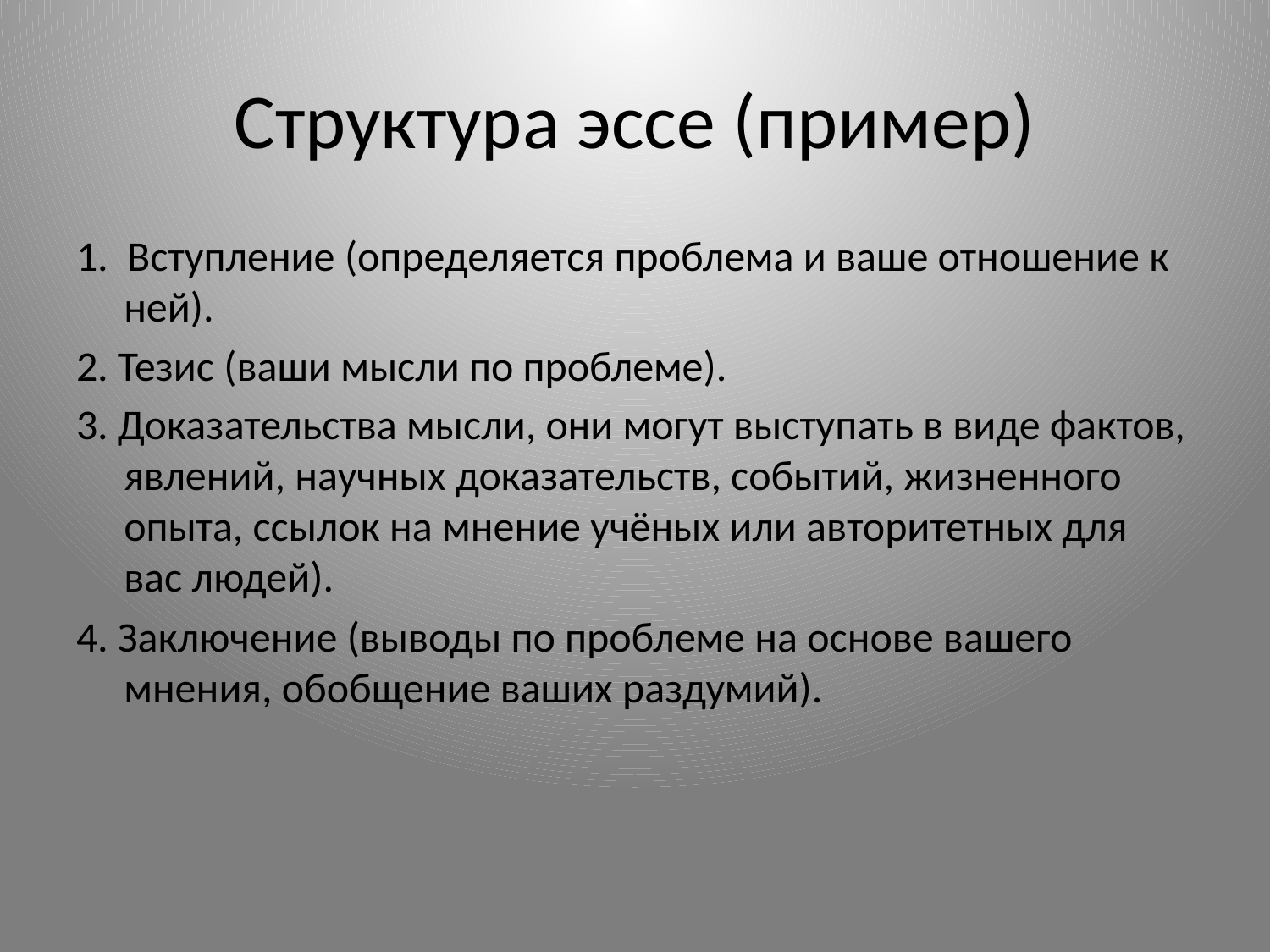

# Структура эссе (пример)
1.  Вступление (определяется проблема и ваше отношение к ней).
2. Тезис (ваши мысли по проблеме).
3. Доказательства мысли, они могут выступать в виде фактов, явлений, научных доказательств, событий, жизненного опыта, ссылок на мнение учёных или авторитетных для вас людей).
4. Заключение (выводы по проблеме на основе вашего мнения, обобщение ваших раздумий).